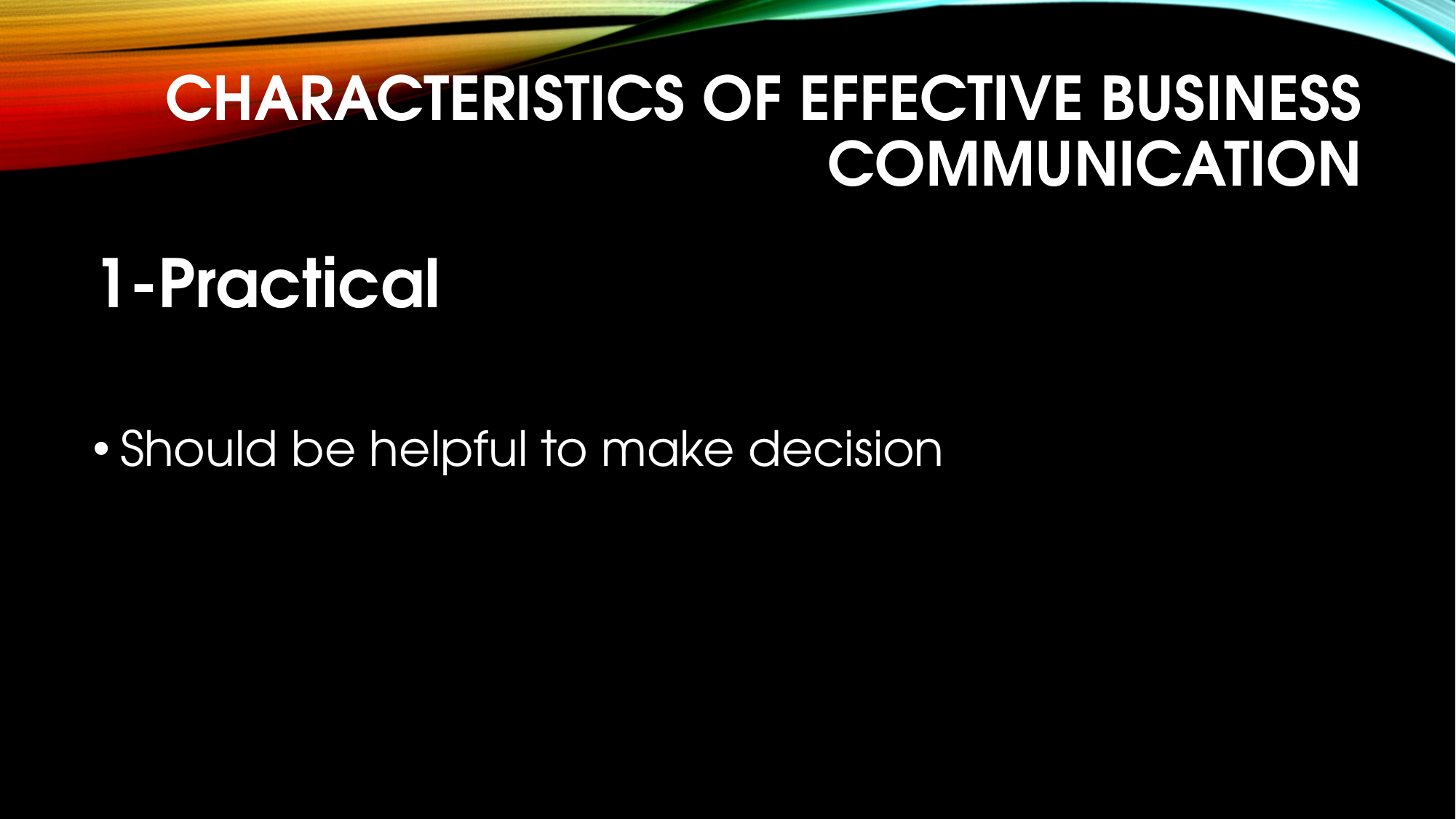

# Characteristics of Effective Business Communication
1-Practical

Should be helpful to make decision